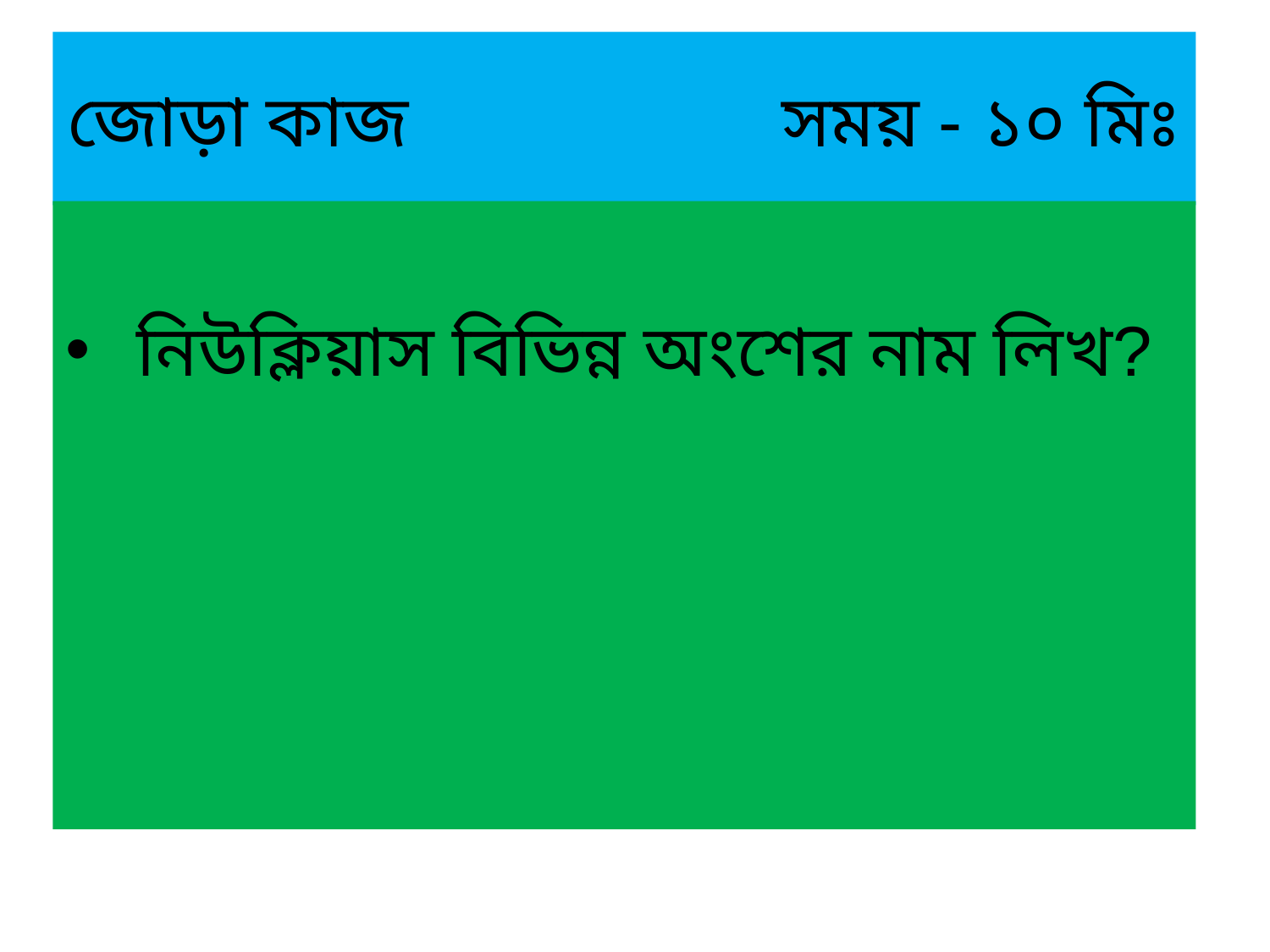

# জোড়া কাজ                    সময় - ১০ মিঃ

নিউক্লিয়াস বিভিন্ন অংশের নাম লিখ?